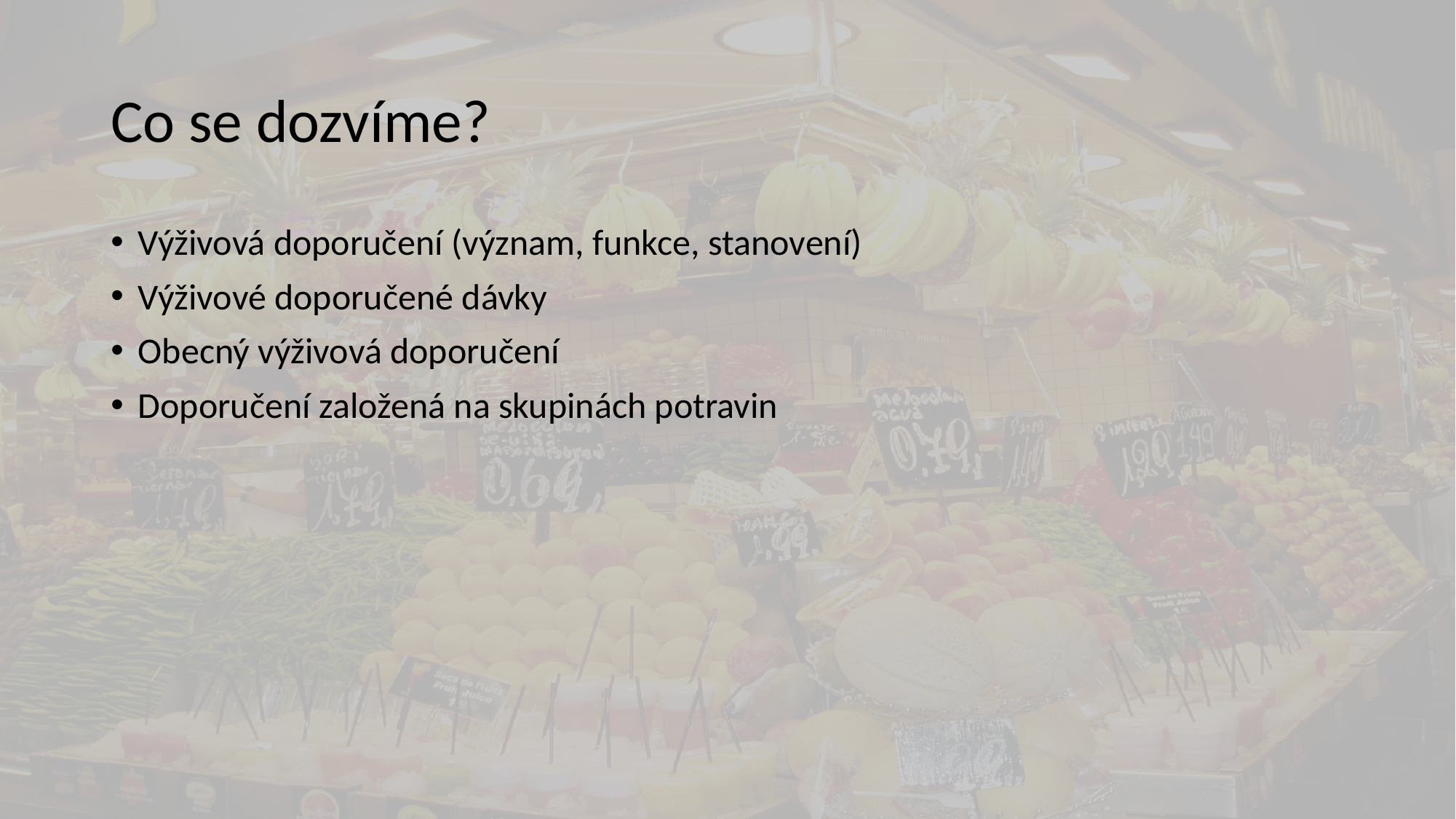

# Co se dozvíme?
Výživová doporučení (význam, funkce, stanovení)
Výživové doporučené dávky
Obecný výživová doporučení
Doporučení založená na skupinách potravin